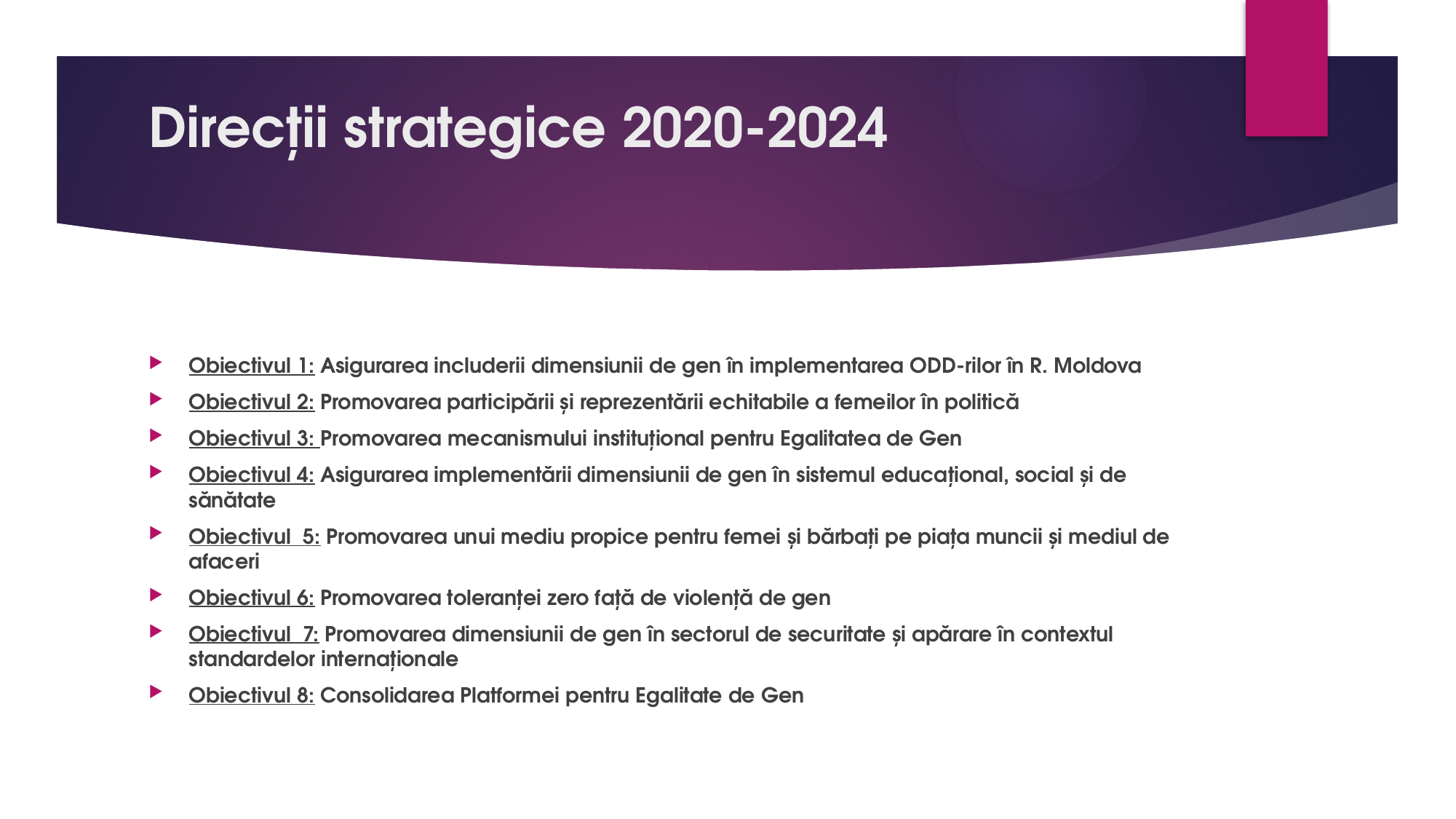

# Direcții strategice 2020-2024

Obiectivul 1: Asigurarea includerii dimensiunii de gen în implementarea ODD-rilor în R. Moldova
Obiectivul 2: Promovarea participării şi reprezentării echitabile a femeilor în politică
Obiectivul 3: Promovarea mecanismului instituțional pentru Egalitatea de Gen
Obiectivul 4: Asigurarea implementării dimensiunii de gen în sistemul educaţional, social şi de sănătate
Obiectivul  5: Promovarea unui mediu propice pentru femei și bărbați pe piaţa muncii şi mediul de afaceri
Obiectivul 6: Promovarea toleranţei zero faţă de violenţă de gen
Obiectivul  7: Promovarea dimensiunii de gen în sectorul de securitate şi apărare în contextul standardelor internaţionale
Obiectivul 8: Consolidarea Platformei pentru Egalitate de Gen